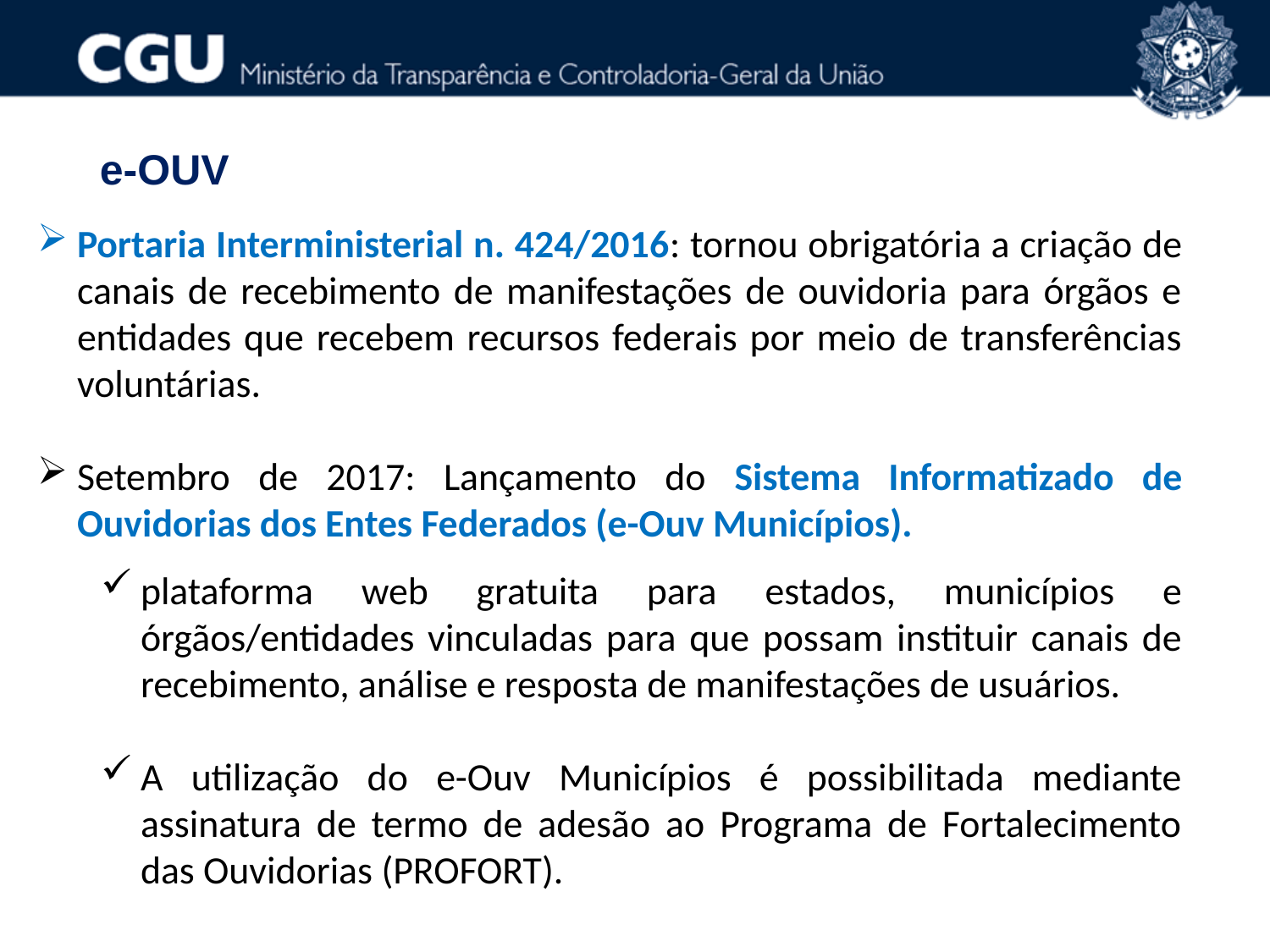

e-OUV
Portaria Interministerial n. 424/2016: tornou obrigatória a criação de canais de recebimento de manifestações de ouvidoria para órgãos e entidades que recebem recursos federais por meio de transferências voluntárias.

Setembro de 2017: Lançamento do Sistema Informatizado de Ouvidorias dos Entes Federados (e-Ouv Municípios).
plataforma web gratuita para estados, municípios e órgãos/entidades vinculadas para que possam instituir canais de recebimento, análise e resposta de manifestações de usuários.

A utilização do e-Ouv Municípios é possibilitada mediante assinatura de termo de adesão ao Programa de Fortalecimento das Ouvidorias (PROFORT).